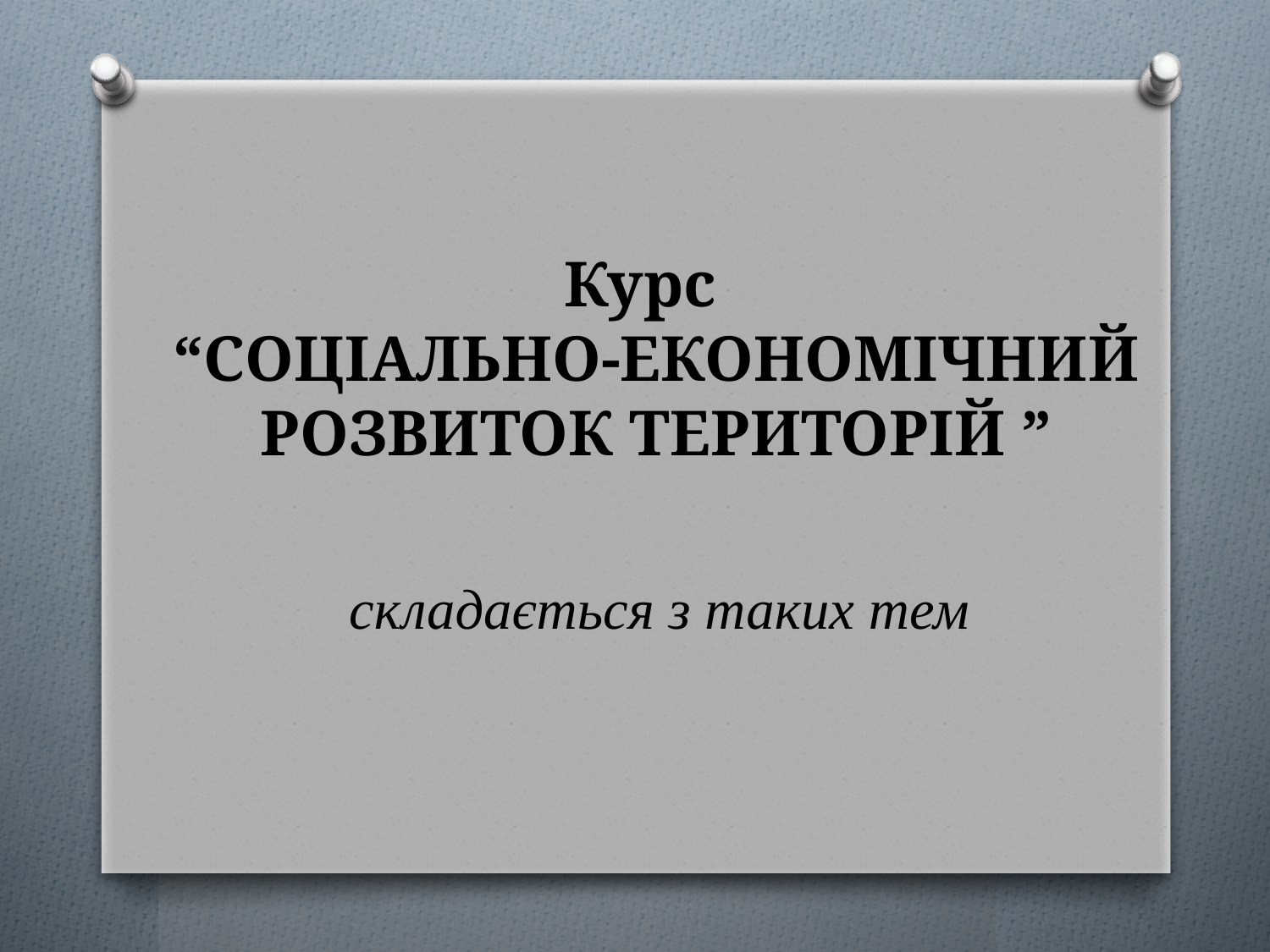

# Курс “СОЦІАЛЬНО-ЕКОНОМІЧНИЙ РОЗВИТОК ТЕРИТОРІЙ ”
складається з таких тем